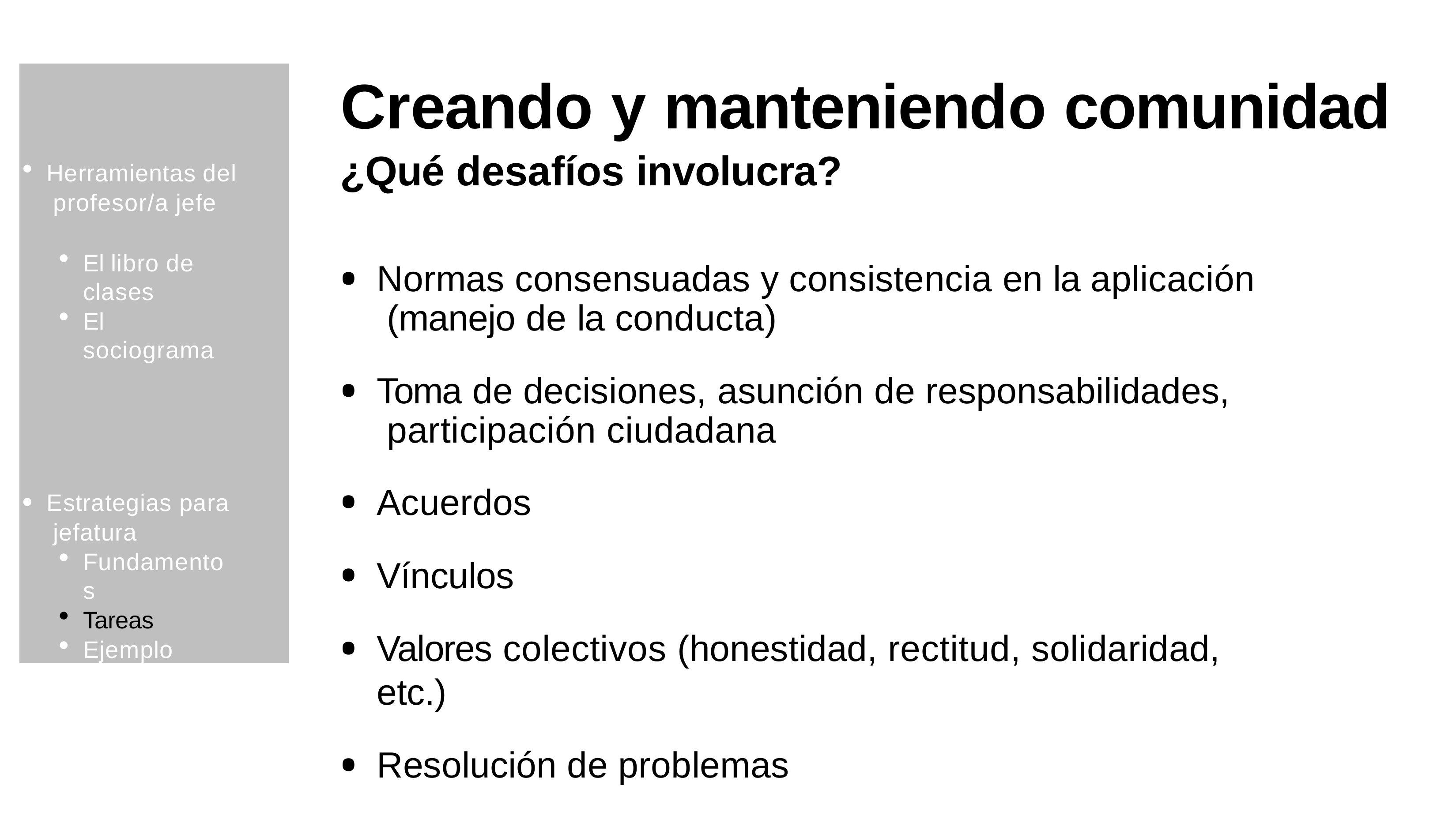

# Creando y manteniendo comunidad
¿Qué desafíos involucra?

Herramientas del  profesor/a jefe

El libro de clases
El sociograma

Estrategias para  jefatura
Fundamentos
Tareas
Ejemplo
Normas consensuadas y consistencia en la aplicación  (manejo de la conducta)
Toma de decisiones, asunción de responsabilidades,  participación ciudadana
Acuerdos
Vínculos
Valores colectivos (honestidad, rectitud, solidaridad, etc.)
Resolución de problemas